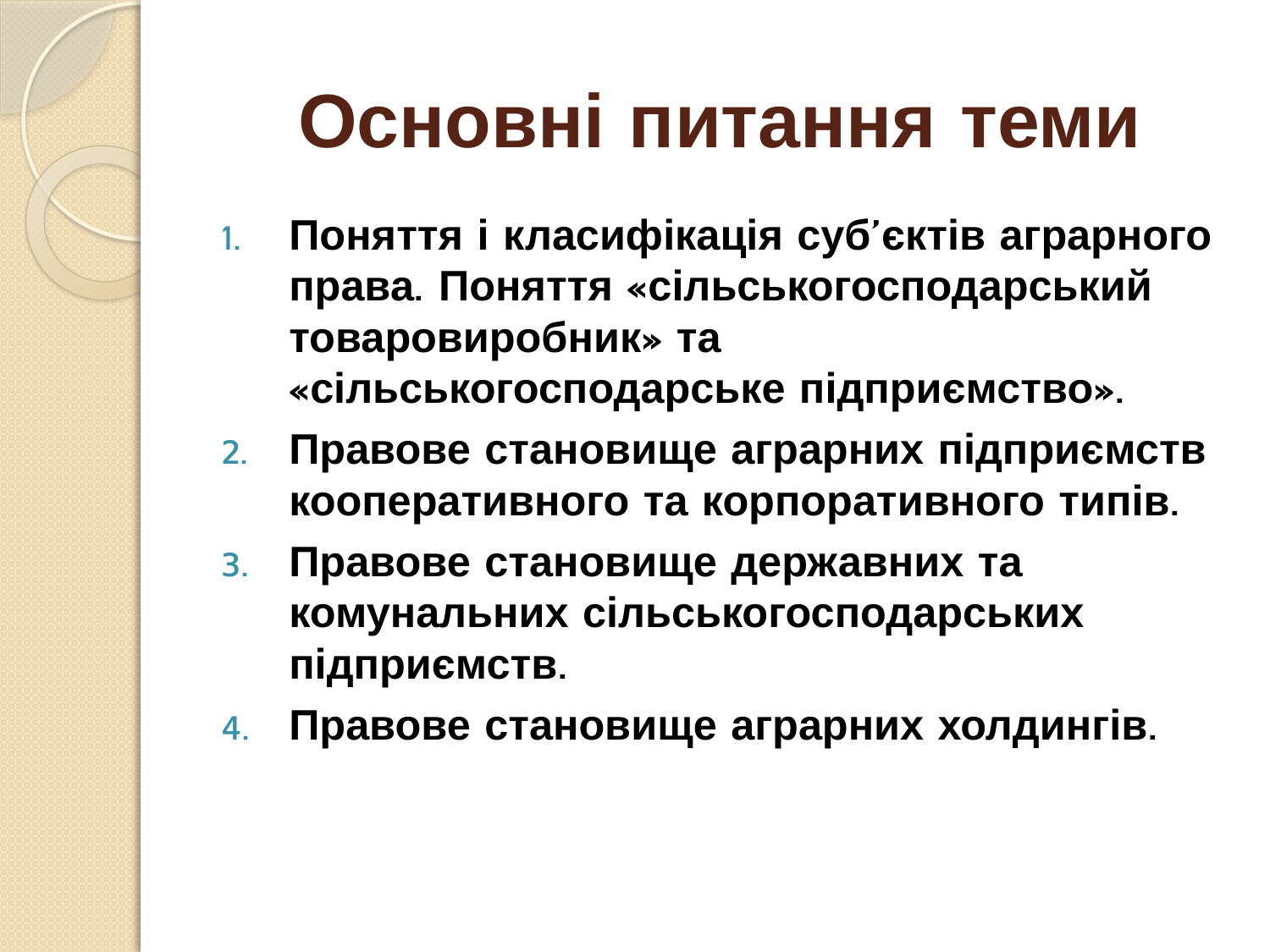

# Основні питання теми
Поняття і класифікація суб’єктів аграрного права. Поняття «сільськогосподарський товаровиробник» та «сільськогосподарське підприємство».
Правове становище аграрних підприємств кооперативного та корпоративного типів.
Правове становище державних та комунальних сільськогосподарських підприємств.
Правове становище аграрних холдингів.